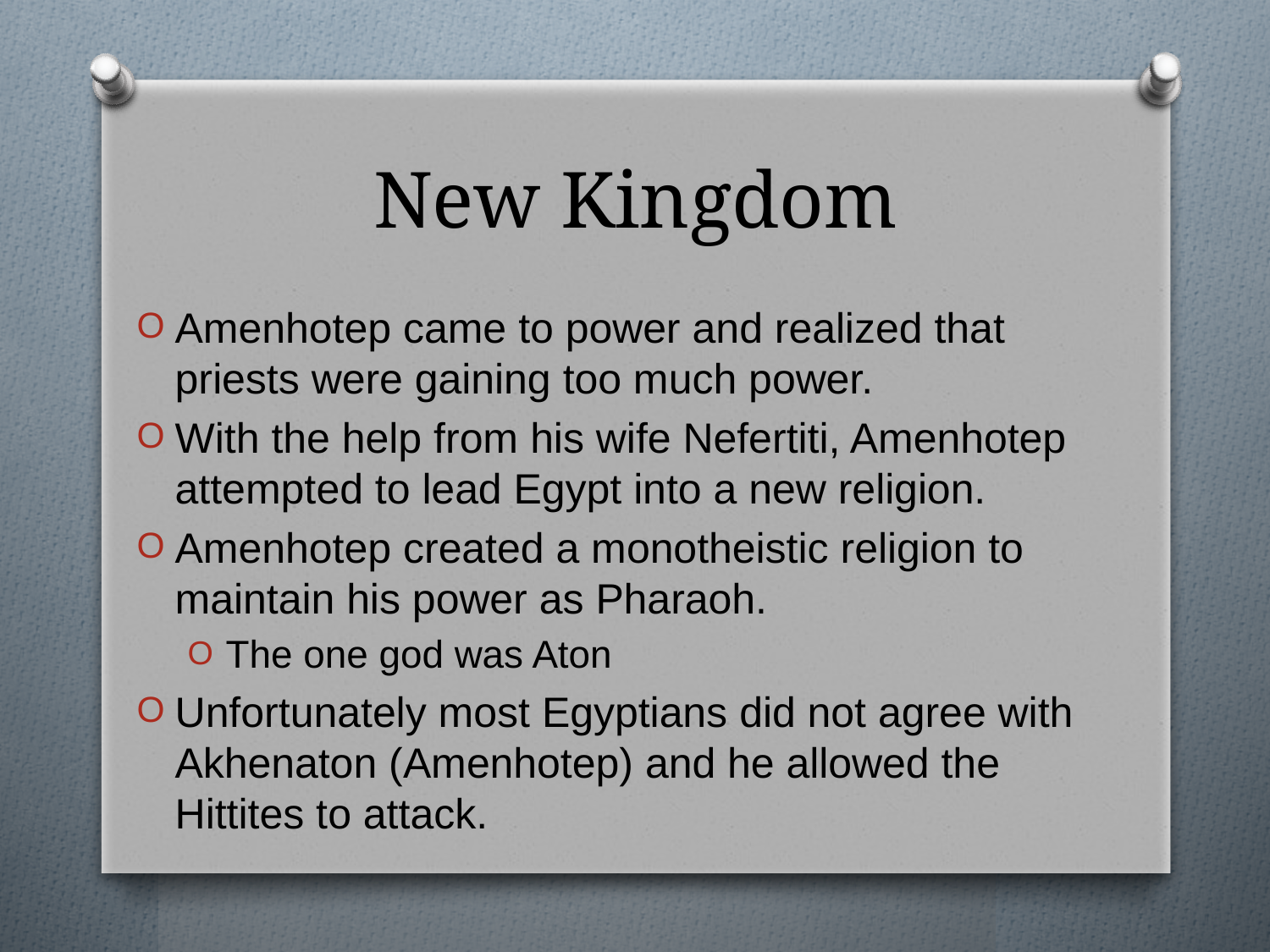

# New Kingdom
Amenhotep came to power and realized that priests were gaining too much power.
With the help from his wife Nefertiti, Amenhotep attempted to lead Egypt into a new religion.
Amenhotep created a monotheistic religion to maintain his power as Pharaoh.
The one god was Aton
Unfortunately most Egyptians did not agree with Akhenaton (Amenhotep) and he allowed the Hittites to attack.